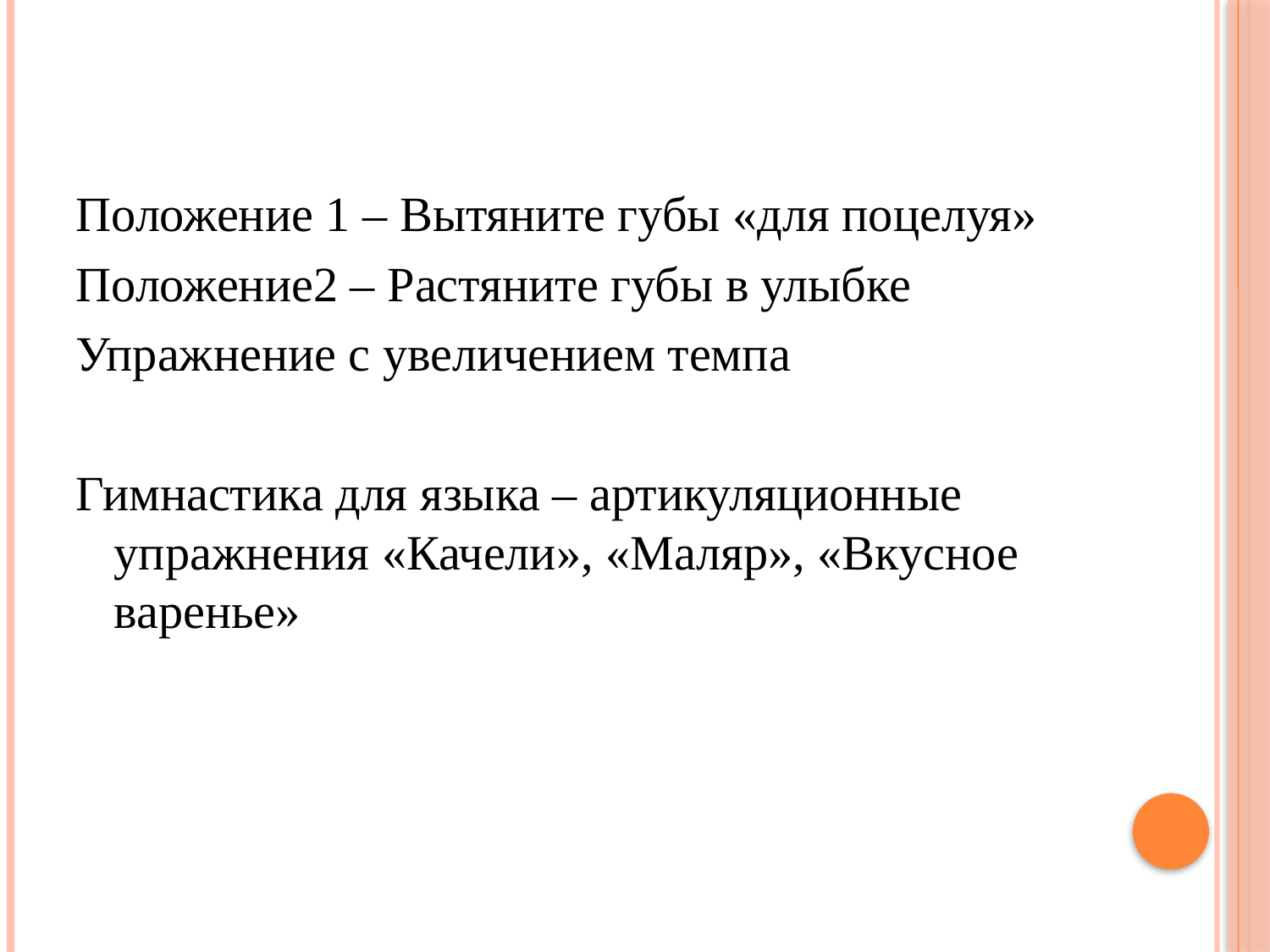

Положение 1 – Вытяните губы «для поцелуя»
Положение2 – Растяните губы в улыбке
Упражнение с увеличением темпа

Гимнастика для языка – артикуляционные упражнения «Качели», «Маляр», «Вкусное варенье»